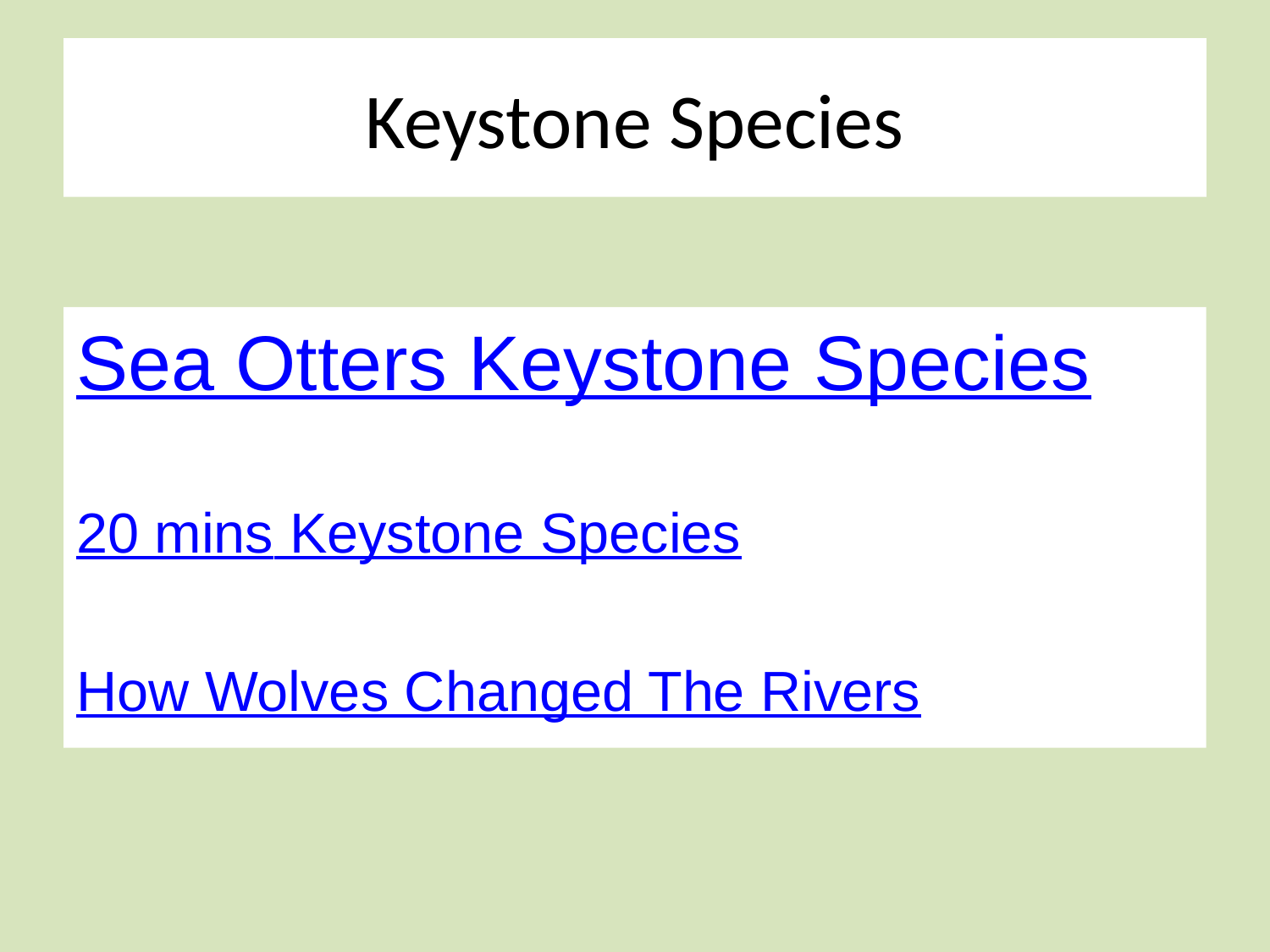

# Keystone Species
Sea Otters Keystone Species

20 mins Keystone Species

How Wolves Changed The Rivers